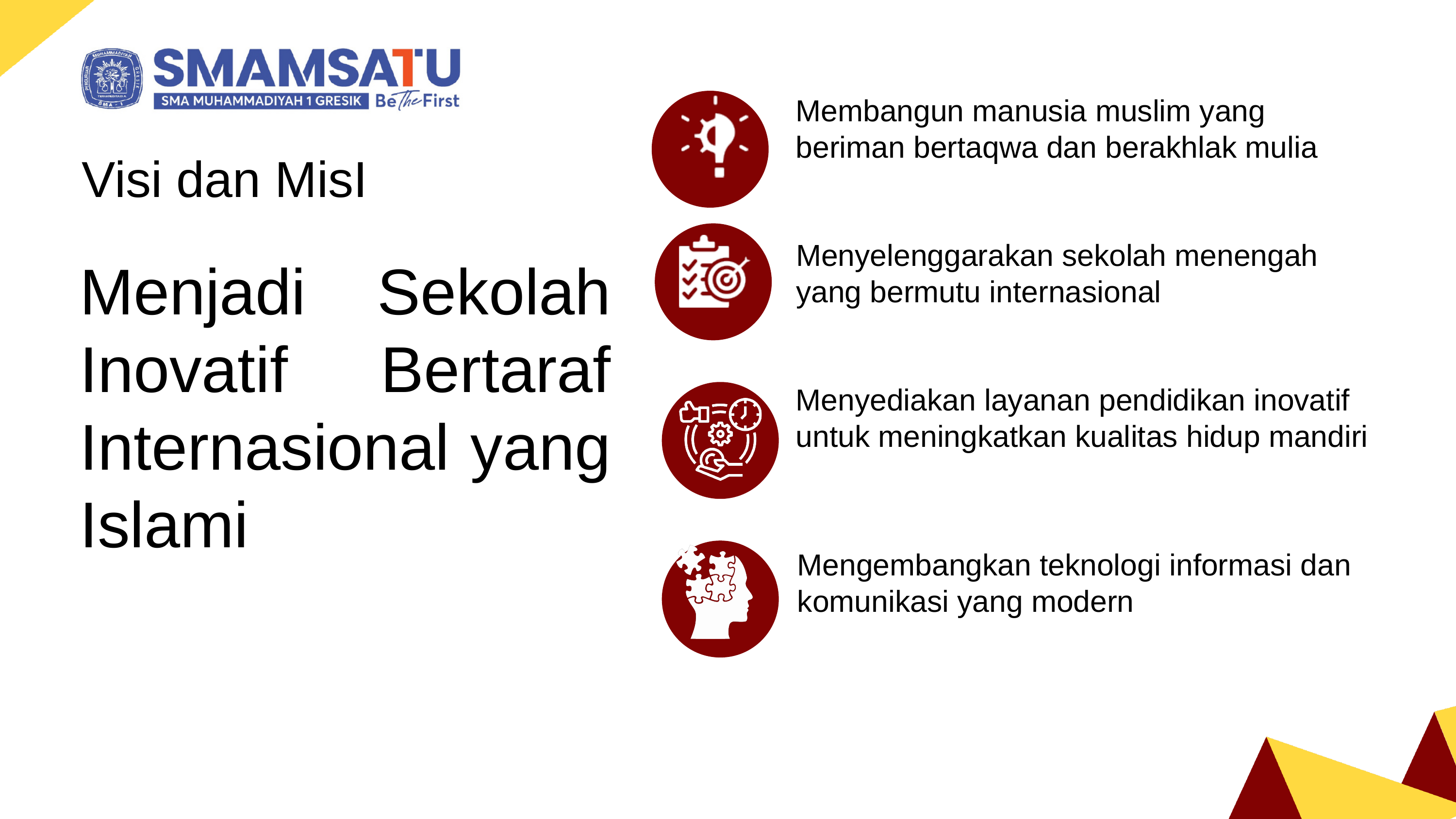

Membangun manusia muslim yang beriman bertaqwa dan berakhlak mulia

Visi dan MisI

Menyelenggarakan sekolah menengah yang bermutu internasional
Menjadi Sekolah Inovatif Bertaraf Internasional yang Islami
Menyediakan layanan pendidikan inovatif untuk meningkatkan kualitas hidup mandiri

Mengembangkan teknologi informasi dan komunikasi yang modern